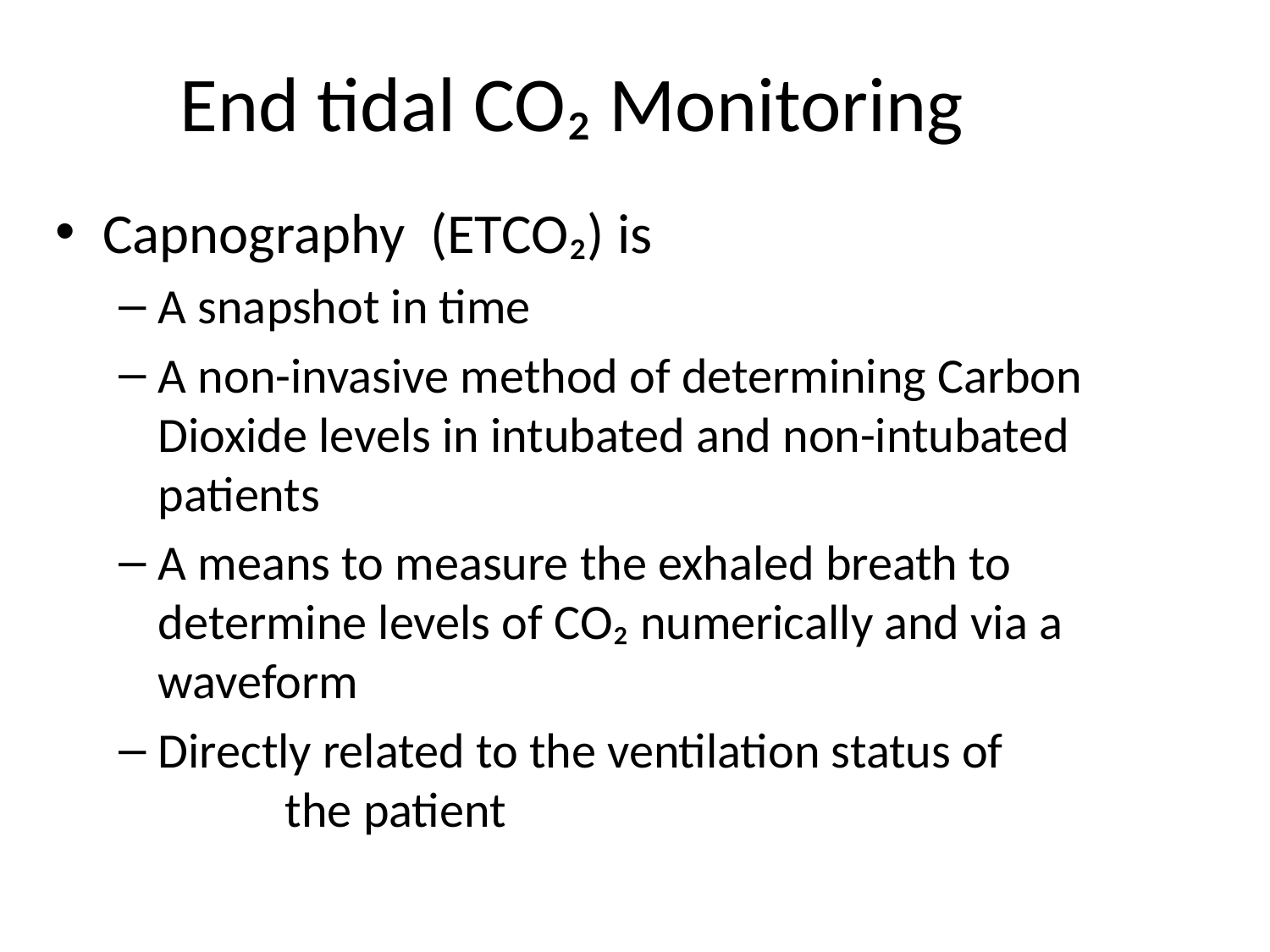

# End tidal CO₂ Monitoring
Capnography  (ETCO₂) is
A snapshot in time
A non-invasive method of determining Carbon Dioxide levels in intubated and non-intubated patients
A means to measure the exhaled breath to determine levels of CO₂ numerically and via a waveform
Directly related to the ventilation status of 			the patient